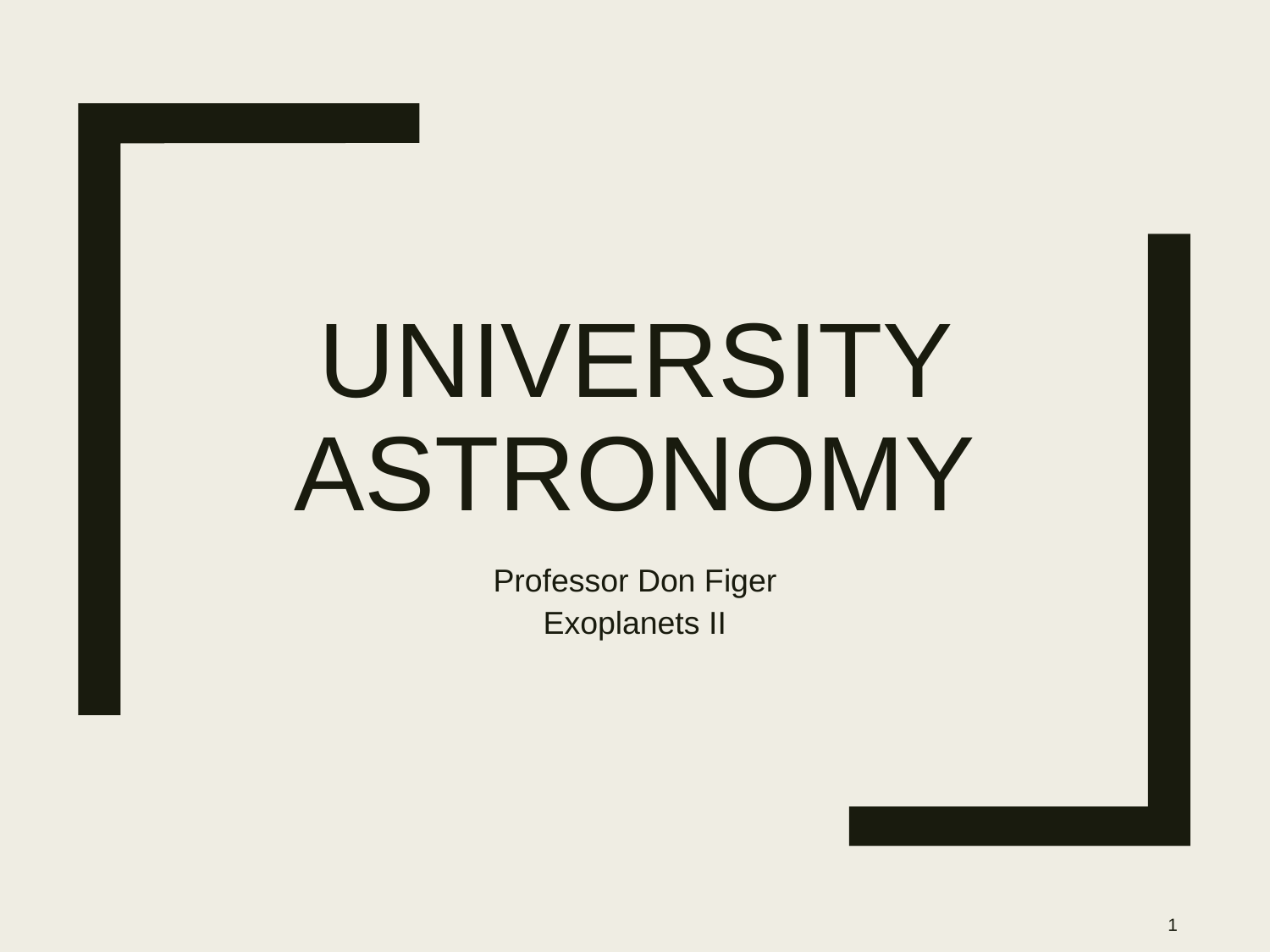

# University Astronomy
Professor Don Figer
Exoplanets II
1